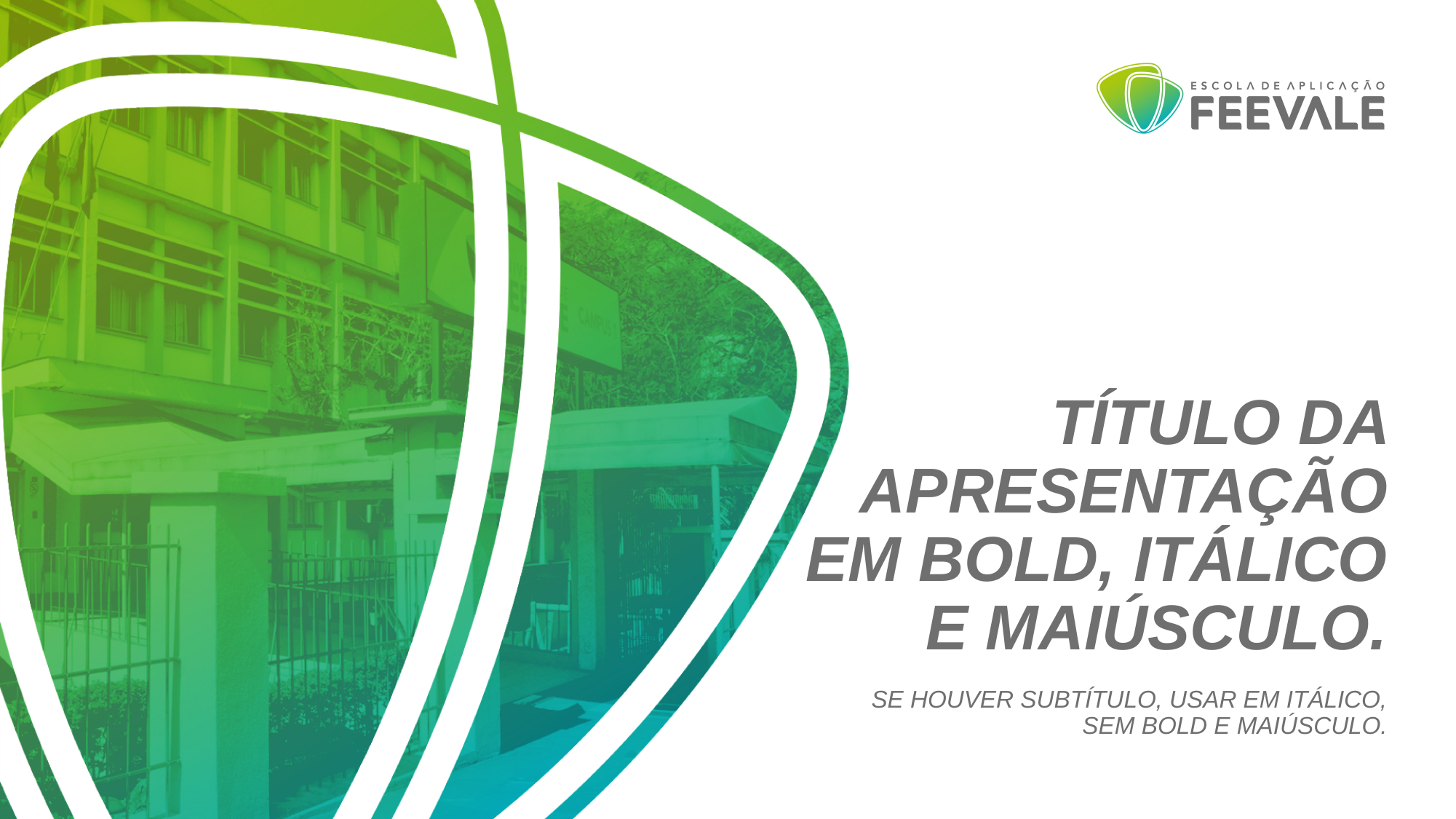

# TÍTULO DA APRESENTAÇÃO EM BOLD, ITÁLICO E MAIÚSCULO.
SE HOUVER SUBTÍTULO, USAR EM ITÁLICO, SEM BOLD E MAIÚSCULO.